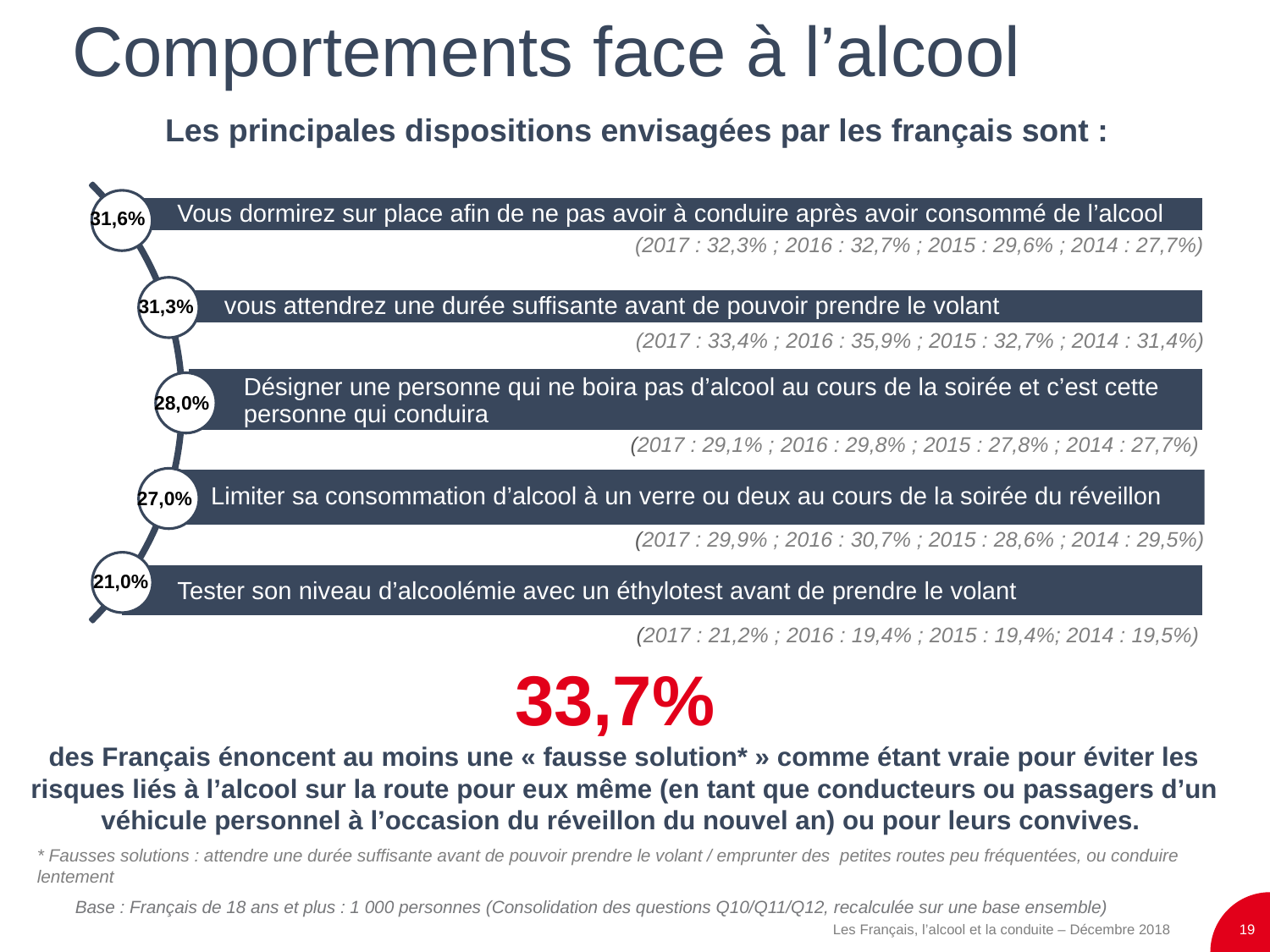

Comportements face à l’alcool

Les principales dispositions envisagées par les français sont :

Vous dormirez sur place afin de ne pas avoir à conduire après avoir consommé de l’alcool
31,6%
(2017 : 32,3% ; 2016 : 32,7% ; 2015 : 29,6% ; 2014 : 27,7%)
31,3%

vous attendrez une durée suffisante avant de pouvoir prendre le volant
(2017 : 33,4% ; 2016 : 35,9% ; 2015 : 32,7% ; 2014 : 31,4%)
Désigner une personne qui ne boira pas d’alcool au cours de la soirée et c’est cette personne qui conduira

28,0%
(2017 : 29,1% ; 2016 : 29,8% ; 2015 : 27,8% ; 2014 : 27,7%)

Limiter sa consommation d’alcool à un verre ou deux au cours de la soirée du réveillon
27,0%
(2017 : 29,9% ; 2016 : 30,7% ; 2015 : 28,6% ; 2014 : 29,5%)
Tester son niveau d’alcoolémie avec un éthylotest avant de prendre le volant

21,0%
(2017 : 21,2% ; 2016 : 19,4% ; 2015 : 19,4%; 2014 : 19,5%)
33,7%
des Français énoncent au moins une « fausse solution* » comme étant vraie pour éviter les risques liés à l’alcool sur la route pour eux même (en tant que conducteurs ou passagers d’un véhicule personnel à l’occasion du réveillon du nouvel an) ou pour leurs convives.
* Fausses solutions : attendre une durée suffisante avant de pouvoir prendre le volant / emprunter des  petites routes peu fréquentées, ou conduire lentement
Base : Français de 18 ans et plus : 1 000 personnes (Consolidation des questions Q10/Q11/Q12, recalculée sur une base ensemble)